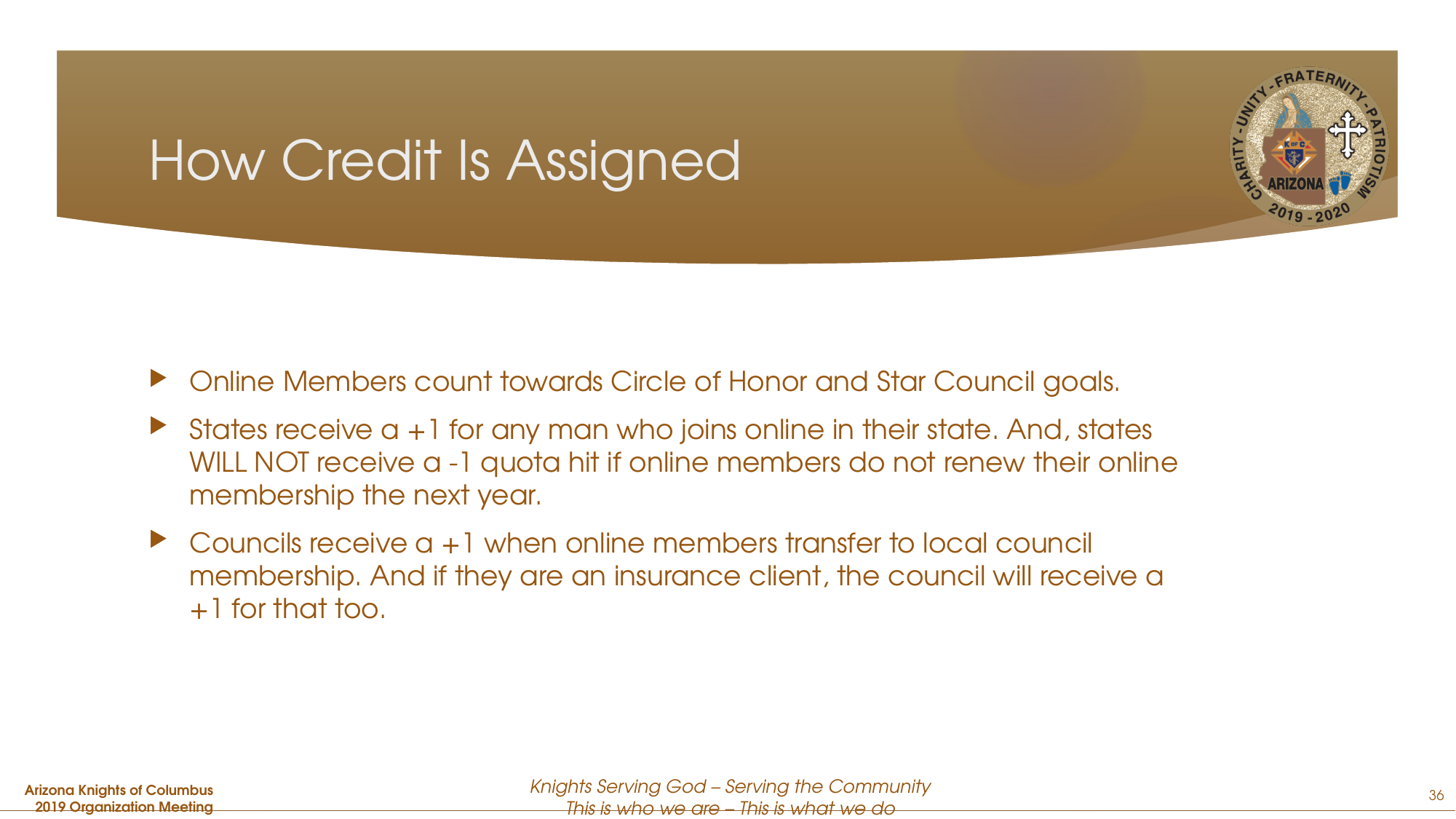

# How Credit Is Assigned

Online Members count towards Circle of Honor and Star Council goals.
States receive a +1 for any man who joins online in their state. And, states WILL NOT receive a -1 quota hit if online members do not renew their online membership the next year.
Councils receive a +1 when online members transfer to local council membership. And if they are an insurance client, the council will receive a +1 for that too.

36
Knights Serving God – Serving the Community
This is who we are – This is what we do
Arizona Knights of Columbus
2019 Organization Meeting